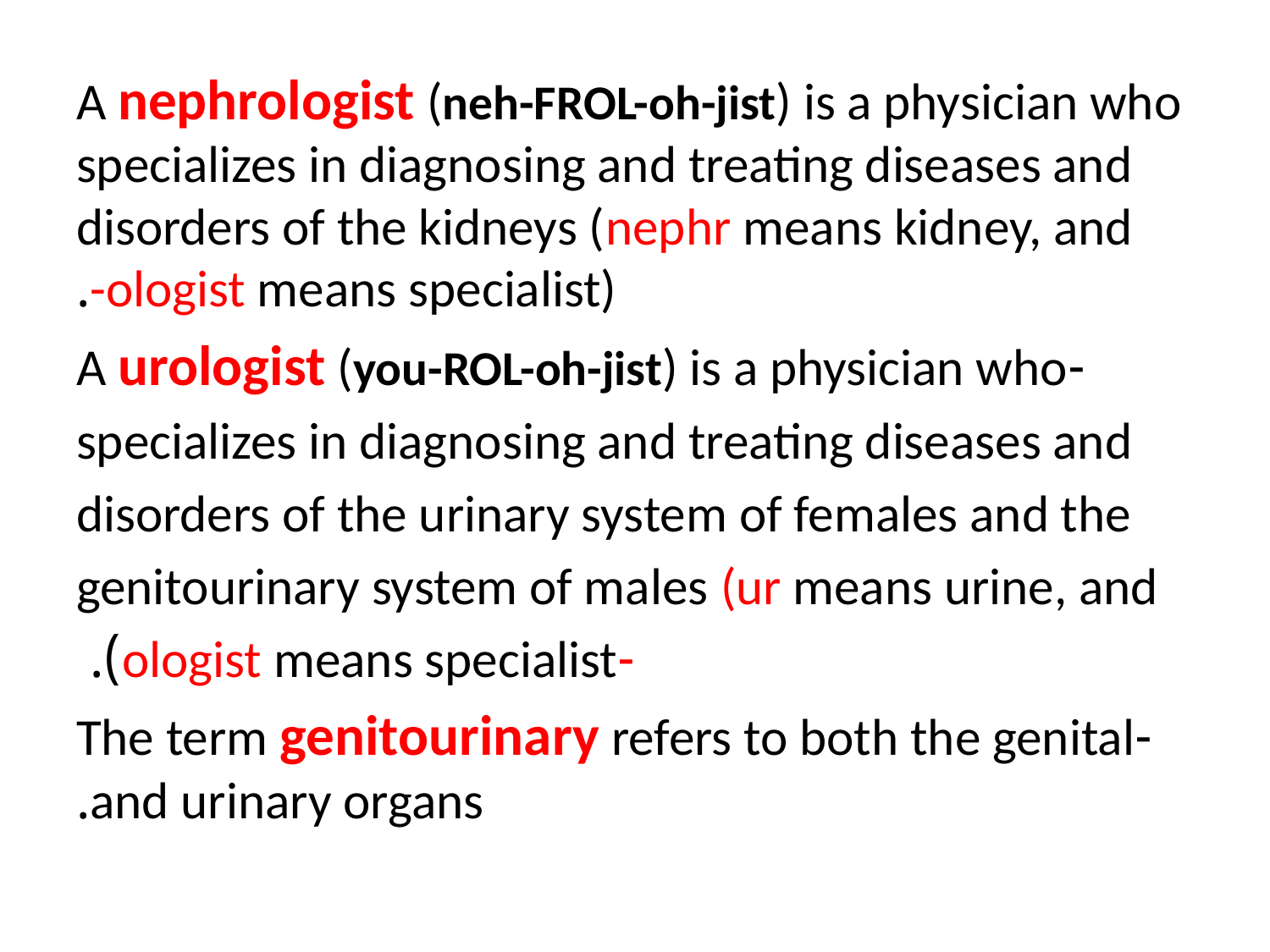

A nephrologist (neh-FROL-oh-jist) is a physician who specializes in diagnosing and treating diseases and disorders of the kidneys (nephr means kidney, and -ologist means specialist).
-A urologist (you-ROL-oh-jist) is a physician who
specializes in diagnosing and treating diseases and
disorders of the urinary system of females and the
genitourinary system of males (ur means urine, and
-ologist means specialist).
-The term genitourinary refers to both the genital and urinary organs.